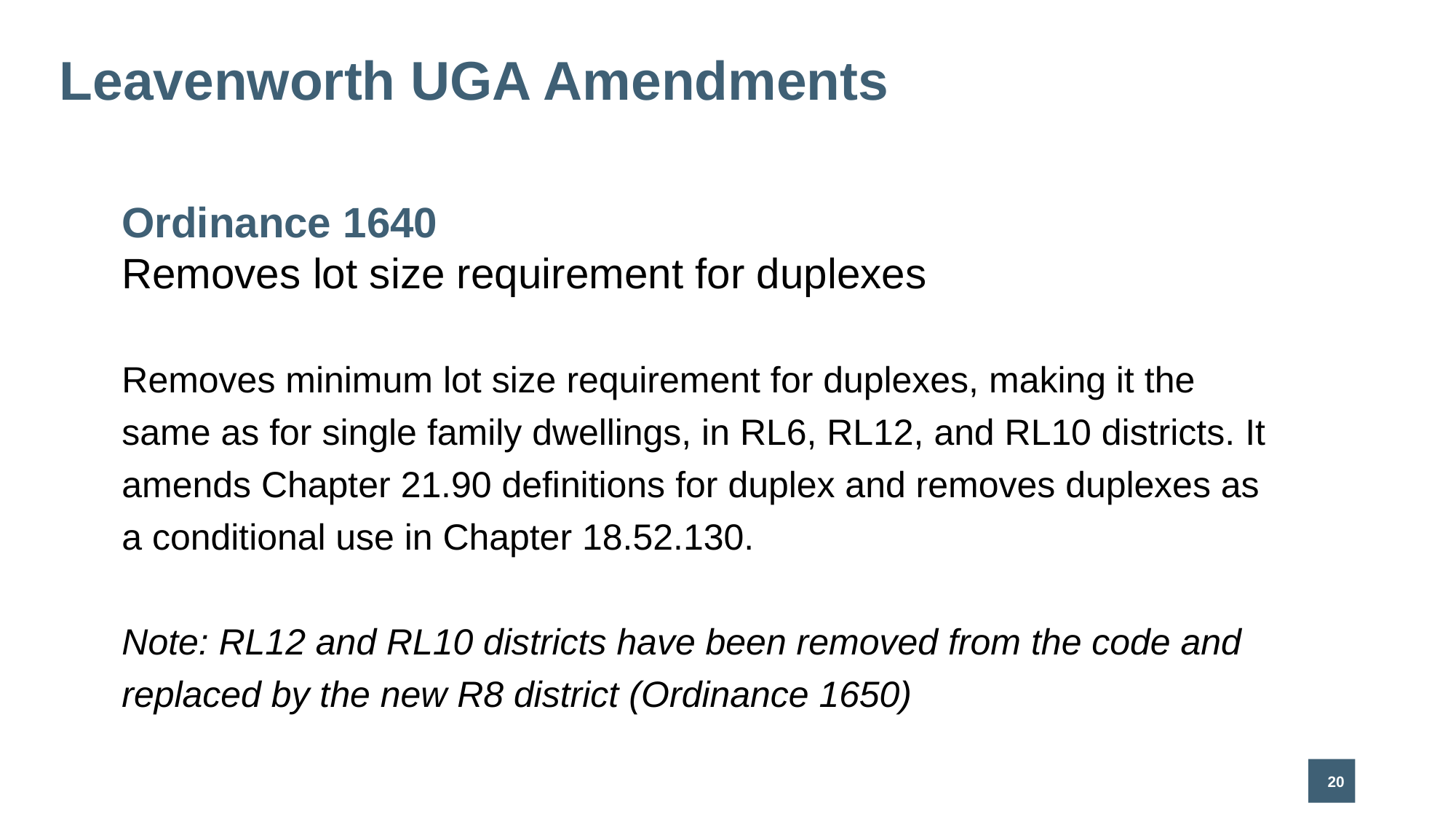

# Leavenworth UGA Amendments
Ordinance 1640
Removes lot size requirement for duplexes

Removes minimum lot size requirement for duplexes, making it the same as for single family dwellings, in RL6, RL12, and RL10 districts. It amends Chapter 21.90 definitions for duplex and removes duplexes as a conditional use in Chapter 18.52.130.

Note: RL12 and RL10 districts have been removed from the code and replaced by the new R8 district (Ordinance 1650)
20